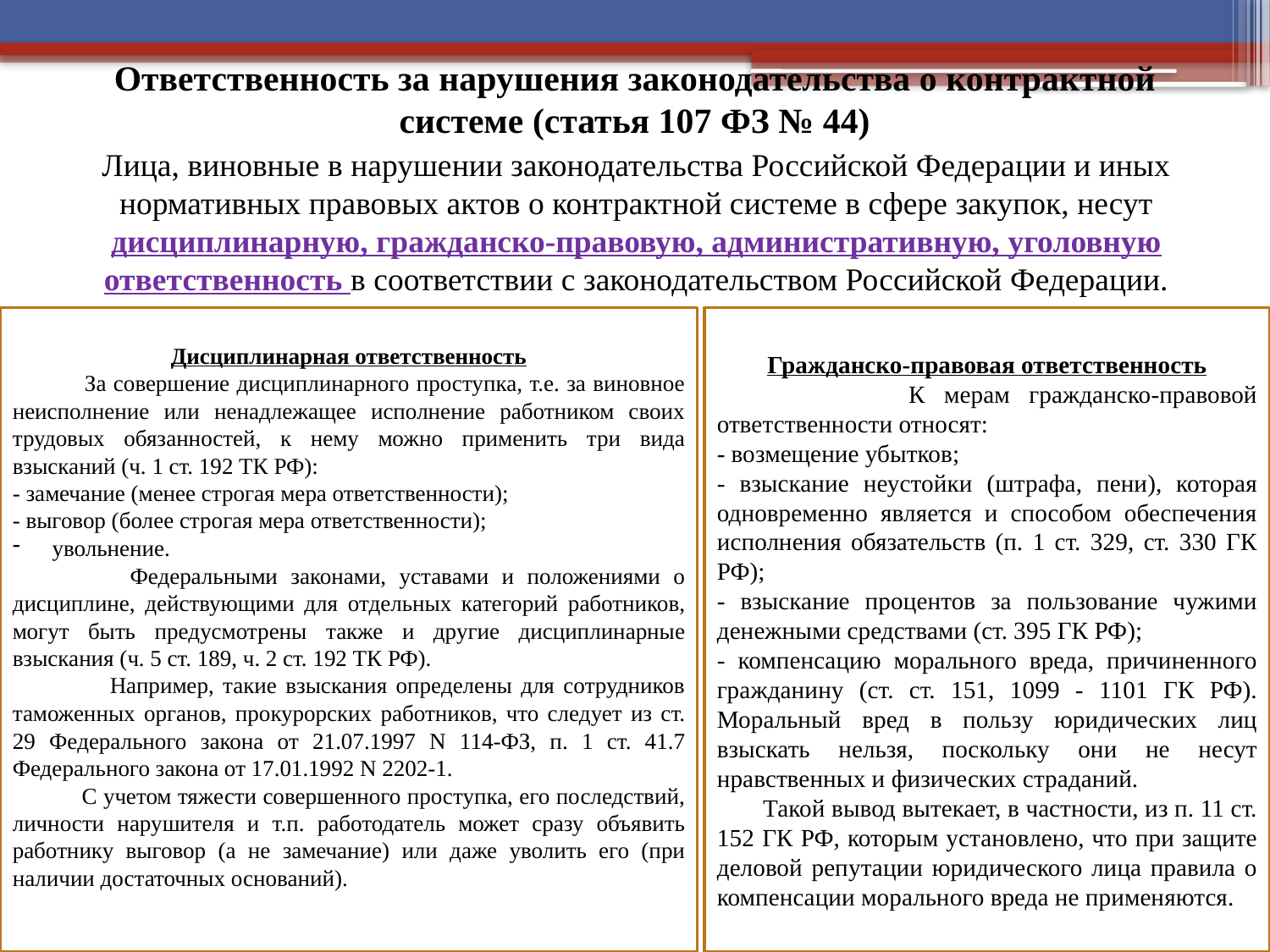

Ответственность за нарушения законодательства о контрактной системе (статья 107 ФЗ № 44)
Лица, виновные в нарушении законодательства Российской Федерации и иных нормативных правовых актов о контрактной системе в сфере закупок, несут дисциплинарную, гражданско-правовую, административную, уголовную ответственность в соответствии с законодательством Российской Федерации.

Дисциплинарная ответственность
          За совершение дисциплинарного проступка, т.е. за виновное неисполнение или ненадлежащее исполнение работником своих трудовых обязанностей, к нему можно применить три вида взысканий (ч. 1 ст. 192 ТК РФ):
- замечание (менее строгая мера ответственности);
- выговор (более строгая мера ответственности);
увольнение.
         Федеральными законами, уставами и положениями о дисциплине, действующими для отдельных категорий работников, могут быть предусмотрены также и другие дисциплинарные взыскания (ч. 5 ст. 189, ч. 2 ст. 192 ТК РФ).
           Например, такие взыскания определены для сотрудников таможенных органов, прокурорских работников, что следует из ст. 29 Федерального закона от 21.07.1997 N 114-ФЗ, п. 1 ст. 41.7 Федерального закона от 17.01.1992 N 2202-1.
           С учетом тяжести совершенного проступка, его последствий, личности нарушителя и т.п. работодатель может сразу объявить работнику выговор (а не замечание) или даже уволить его (при наличии достаточных оснований).

Гражданско-правовая ответственность
          К мерам гражданско-правовой ответственности относят:
- возмещение убытков;
- взыскание неустойки (штрафа, пени), которая одновременно является и способом обеспечения исполнения обязательств (п. 1 ст. 329, ст. 330 ГК РФ);
- взыскание процентов за пользование чужими денежными средствами (ст. 395 ГК РФ);
- компенсацию морального вреда, причиненного гражданину (ст. ст. 151, 1099 - 1101 ГК РФ). Моральный вред в пользу юридических лиц взыскать нельзя, поскольку они не несут нравственных и физических страданий.
       Такой вывод вытекает, в частности, из п. 11 ст. 152 ГК РФ, которым установлено, что при защите деловой репутации юридического лица правила о компенсации морального вреда не применяются.